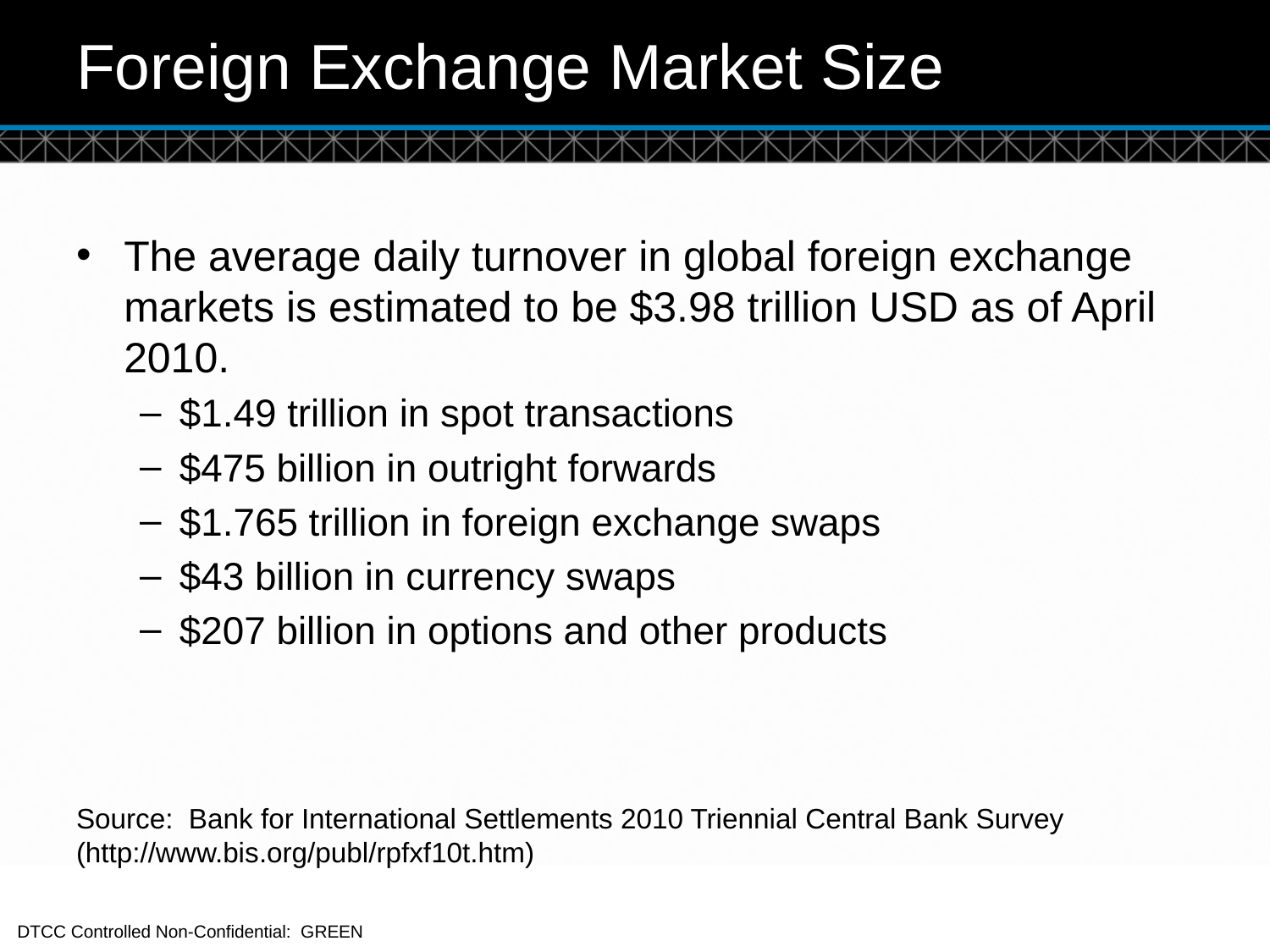

# Foreign Exchange Market Size
The average daily turnover in global foreign exchange markets is estimated to be $3.98 trillion USD as of April 2010.
$1.49 trillion in spot transactions
$475 billion in outright forwards
$1.765 trillion in foreign exchange swaps
$43 billion in currency swaps
$207 billion in options and other products

Source:  Bank for International Settlements 2010 Triennial Central Bank Survey (http://www.bis.org/publ/rpfxf10t.htm)

5
DTCC Controlled Non-Confidential:  GREEN